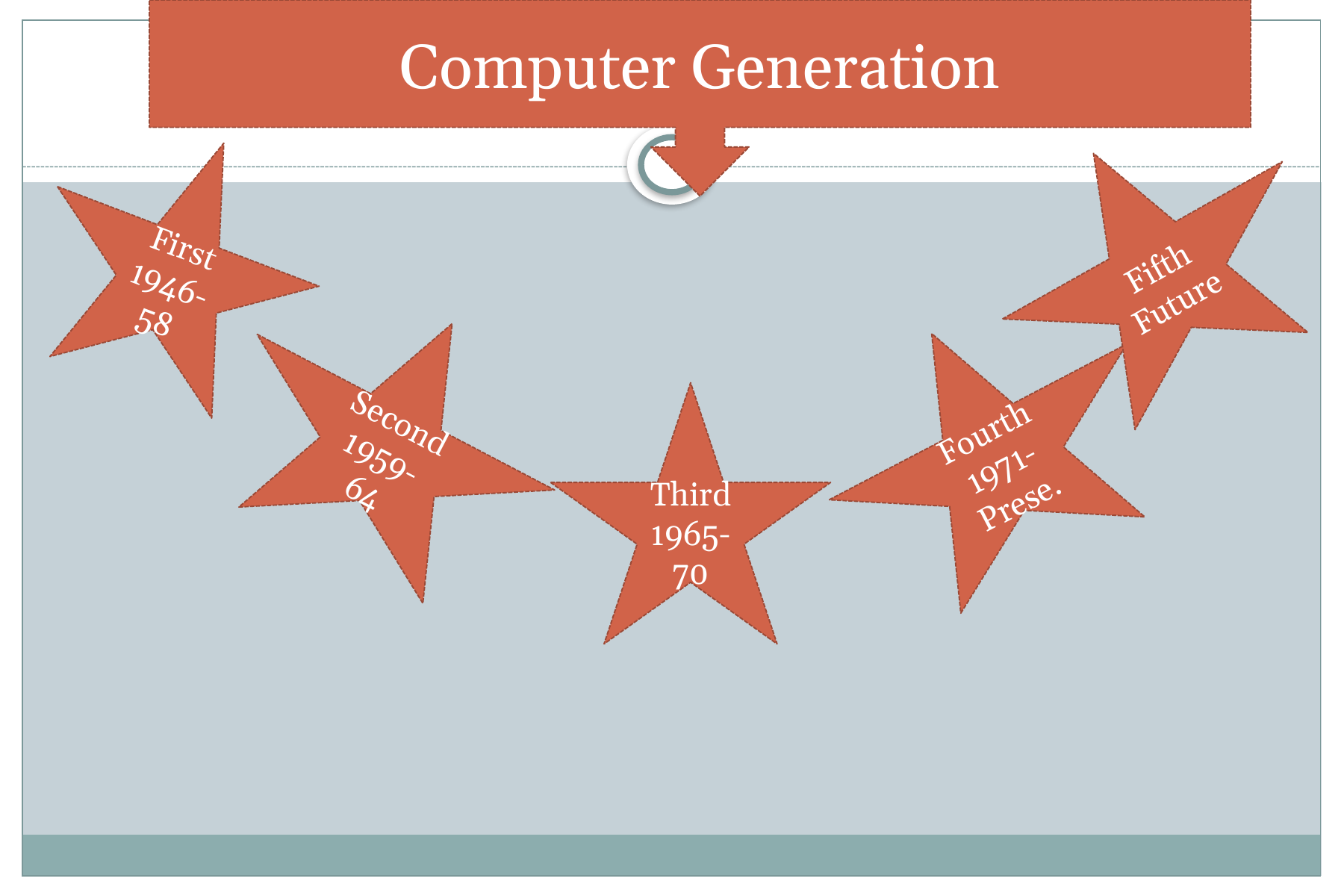

Computer Generation
#
First
1946-58
Fifth
Future
Second
1959-64
Fourth
1971-Prese.

Third
1965-70